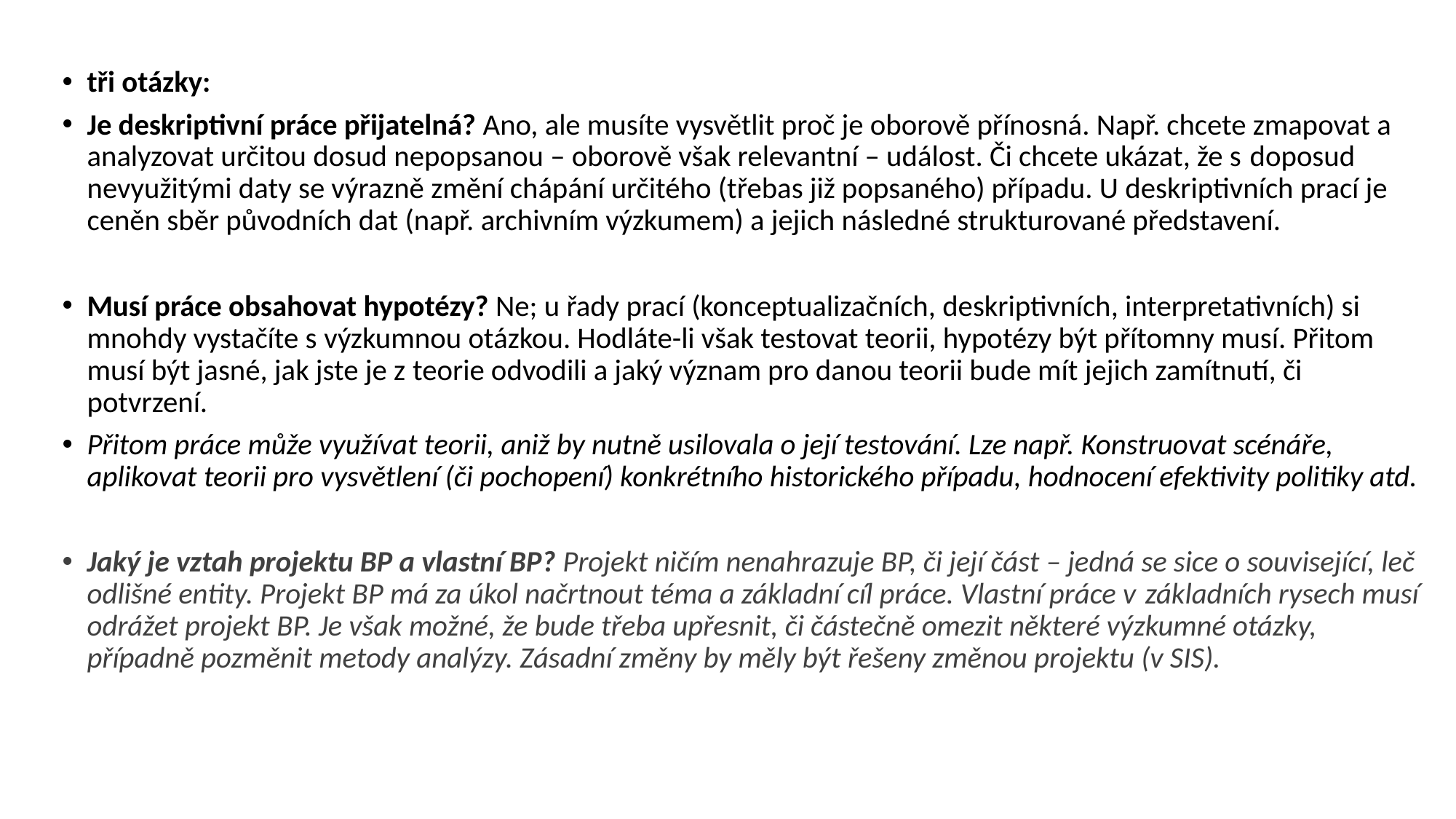

tři otázky:
Je deskriptivní práce přijatelná? Ano, ale musíte vysvětlit proč je oborově přínosná. Např. chcete zmapovat a analyzovat určitou dosud nepopsanou – oborově však relevantní – událost. Či chcete ukázat, že s doposud nevyužitými daty se výrazně změní chápání určitého (třebas již popsaného) případu. U deskriptivních prací je ceněn sběr původních dat (např. archivním výzkumem) a jejich následné strukturované představení.

Musí práce obsahovat hypotézy? Ne; u řady prací (konceptualizačních, deskriptivních, interpretativních) si mnohdy vystačíte s výzkumnou otázkou. Hodláte-li však testovat teorii, hypotézy být přítomny musí. Přitom musí být jasné, jak jste je z teorie odvodili a jaký význam pro danou teorii bude mít jejich zamítnutí, či potvrzení.
Přitom práce může využívat teorii, aniž by nutně usilovala o její testování. Lze např. Konstruovat scénáře, aplikovat teorii pro vysvětlení (či pochopení) konkrétního historického případu, hodnocení efektivity politiky atd.

Jaký je vztah projektu BP a vlastní BP? Projekt ničím nenahrazuje BP, či její část – jedná se sice o související, leč odlišné entity. Projekt BP má za úkol načrtnout téma a základní cíl práce. Vlastní práce v základních rysech musí odrážet projekt BP. Je však možné, že bude třeba upřesnit, či částečně omezit některé výzkumné otázky, případně pozměnit metody analýzy. Zásadní změny by měly být řešeny změnou projektu (v SIS).